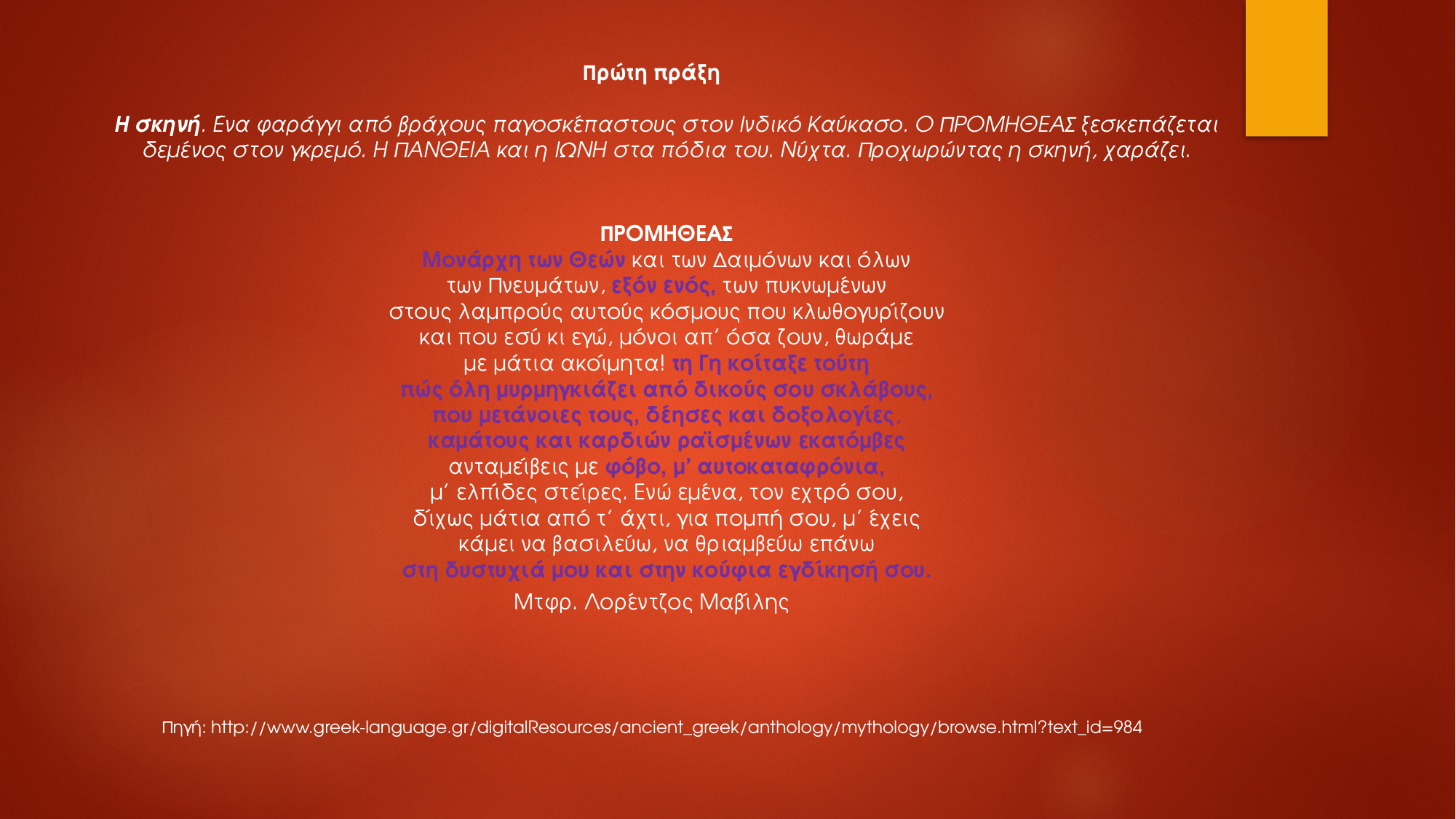

Πρώτη πράξη
Η σκηνή. Ένα φαράγγι από βράχους παγοσκέπαστους στον Ινδικό Καύκασο. Ο ΠΡΟΜΗΘΕΑΣ ξεσκεπάζεται δεμένος στον γκρεμό. Η ΠΑΝΘΕΙΑ και η ΙΩΝΗ στα πόδια του. Νύχτα. Προχωρώντας η σκηνή, χαράζει.
ΠΡΟΜΗΘΕΑΣ
Μονάρχη των Θεών και των Δαιμόνων και όλων
των Πνευμάτων, εξόν ενός, των πυκνωμένων
στους λαμπρούς αυτούς κόσμους που κλωθογυρίζουν
και που εσύ κι εγώ, μόνοι απ’ όσα ζουν, θωράμε
με μάτια ακοίμητα! τη Γη κοίταξε τούτη
πώς όλη μυρμηγκιάζει από δικούς σου σκλάβους,
που μετάνοιες τους, δέησες και δοξολογίες,
καμάτους και καρδιών ραϊσμένων εκατόμβες
ανταμείβεις με φόβο, μ’ αυτοκαταφρόνια,
μ’ ελπίδες στείρες. Ενώ εμένα, τον εχτρό σου,
δίχως μάτια από τ’ άχτι, για πομπή σου, μ’ έχεις
κάμει να βασιλεύω, να θριαμβεύω επάνω
στη δυστυχιά μου και στην κούφια εγδίκησή σου.
Μτφρ. Λορέντζος Μαβίλης

Πηγή: http://www.greek-language.gr/digitalResources/ancient_greek/anthology/mythology/browse.html?text_id=984